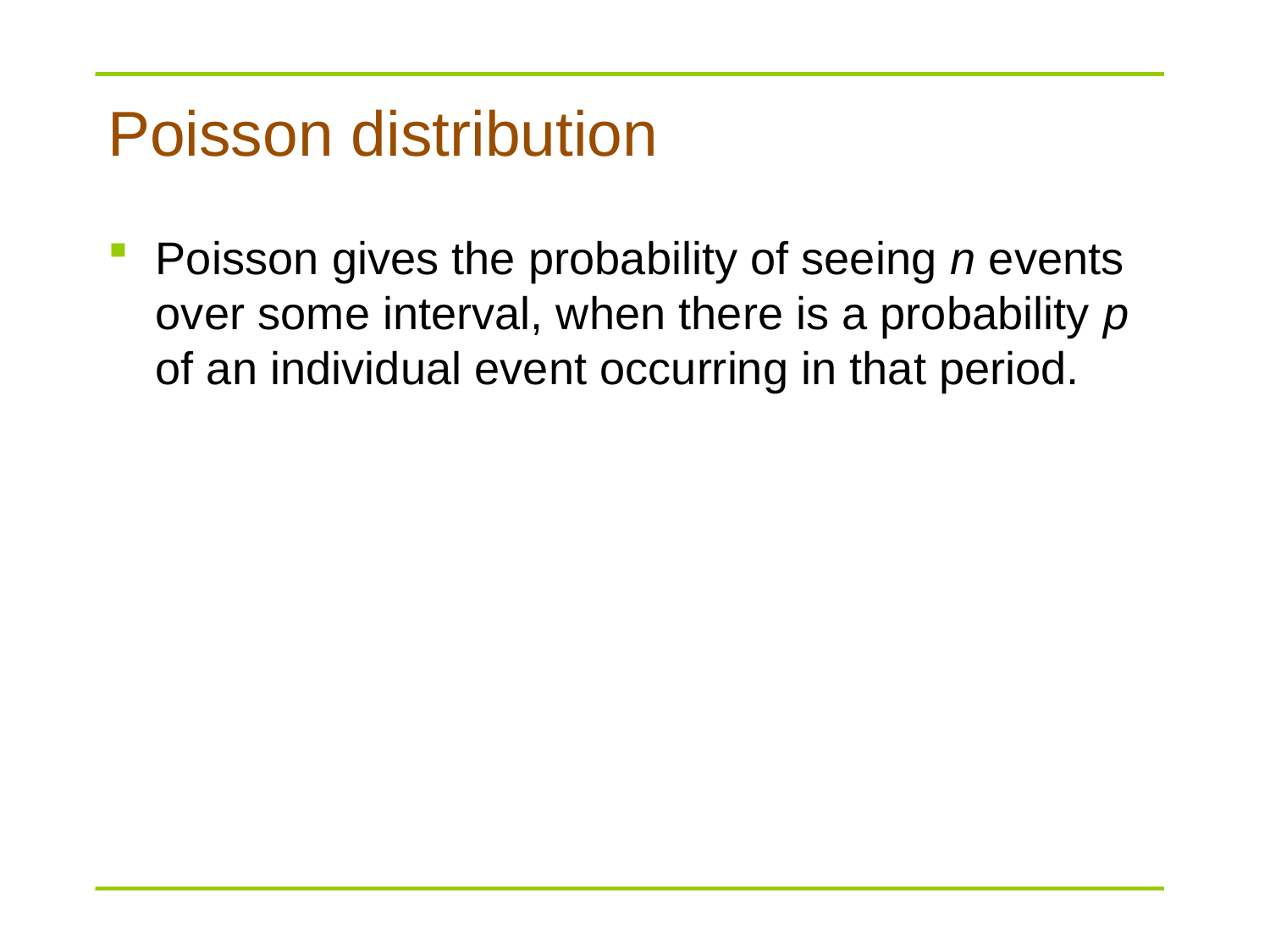

# Poisson distribution
Poisson gives the probability of seeing n events over some interval, when there is a probability p of an individual event occurring in that period.